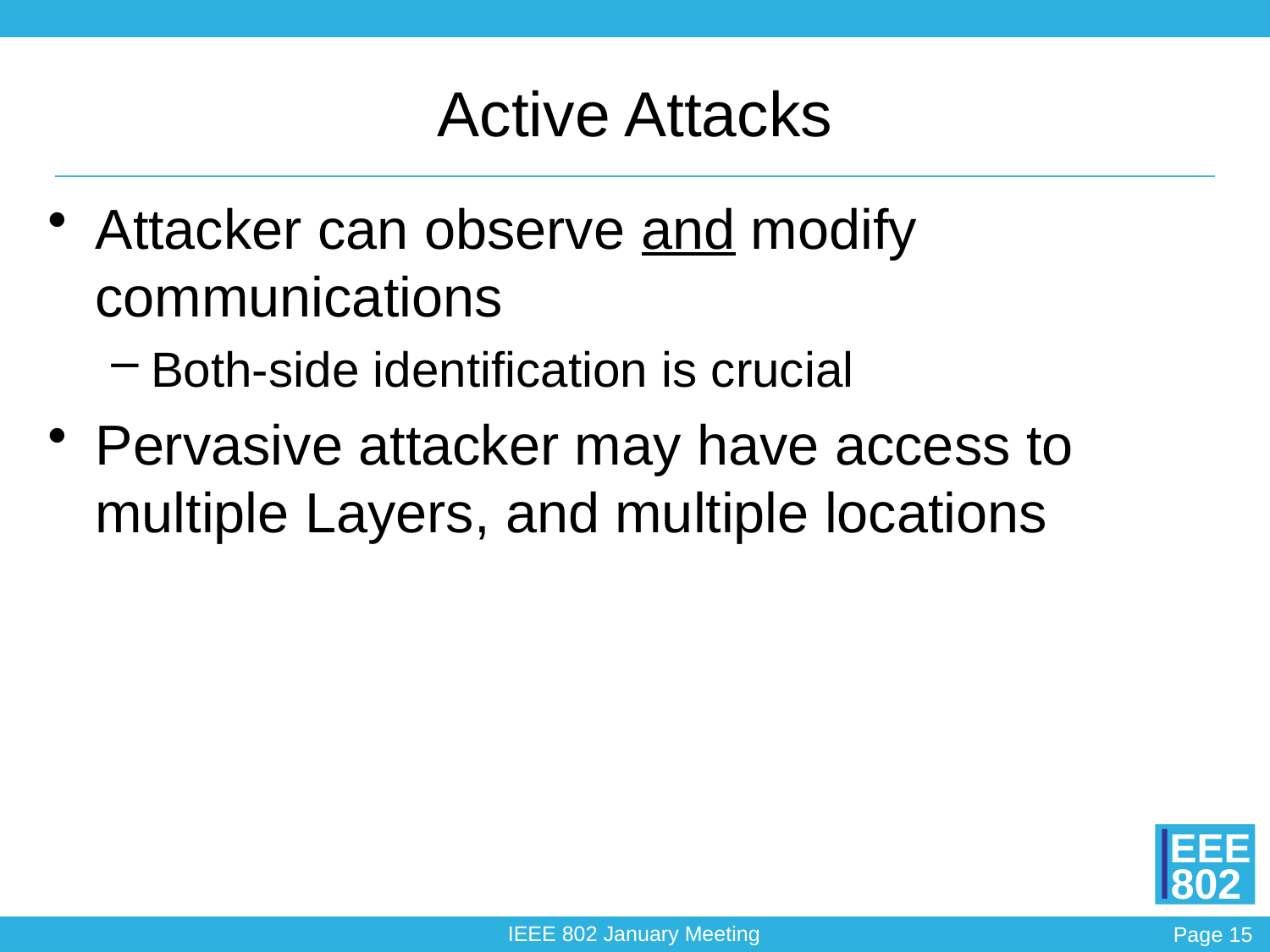

# Active Attacks
Attacker can observe and modify communications
Both-side identification is crucial
Pervasive attacker may have access to multiple Layers, and multiple locations